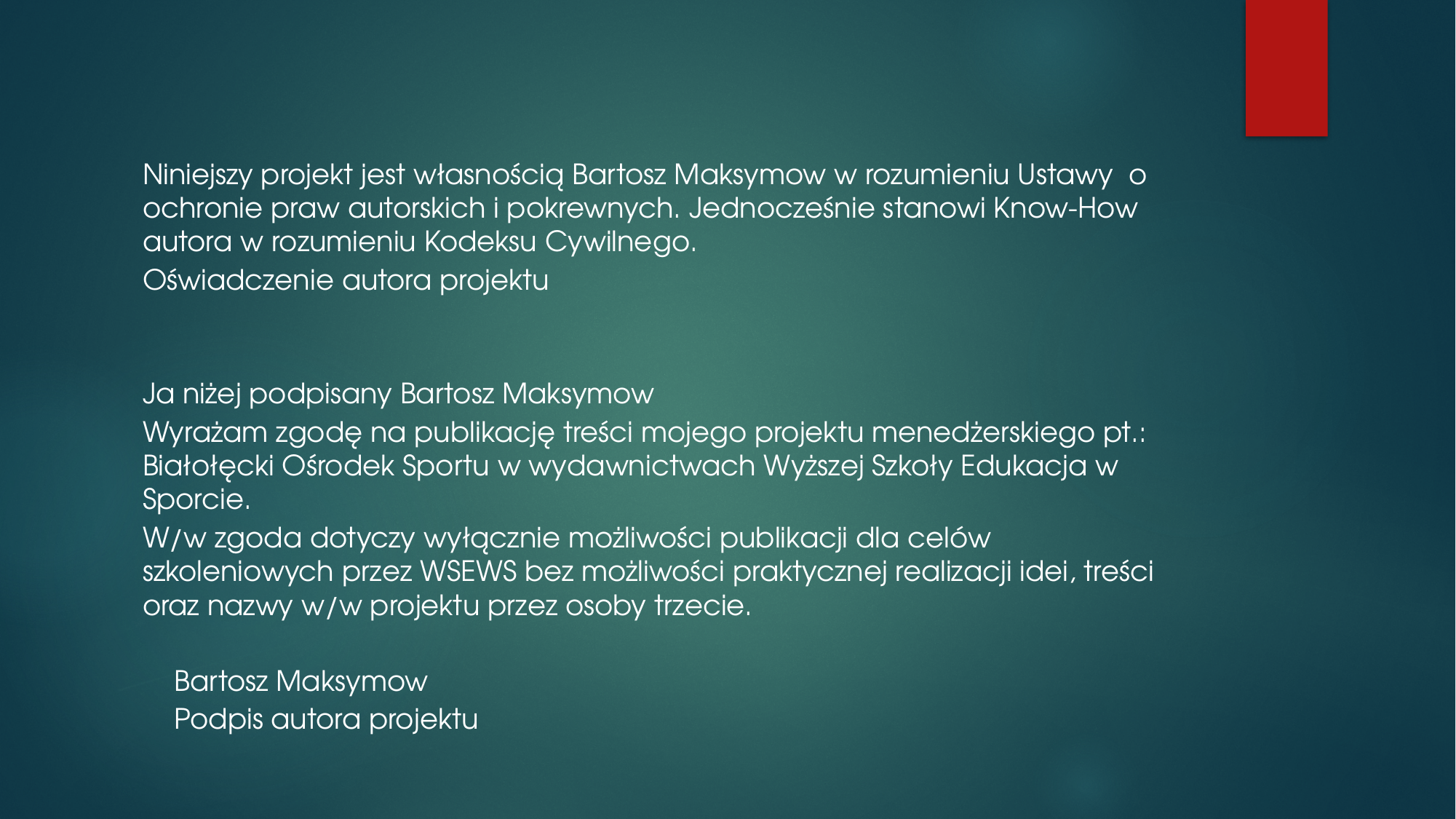

Niniejszy projekt jest własnością Bartosz Maksymow w rozumieniu Ustawy  o ochronie praw autorskich i pokrewnych. Jednocześnie stanowi Know-How autora w rozumieniu Kodeksu Cywilnego.
Oświadczenie autora projektu

Ja niżej podpisany Bartosz Maksymow
Wyrażam zgodę na publikację treści mojego projektu menedżerskiego pt.: Białołęcki Ośrodek Sportu w wydawnictwach Wyższej Szkoły Edukacja w Sporcie.
W/w zgoda dotyczy wyłącznie możliwości publikacji dla celów szkoleniowych przez WSEWS bez możliwości praktycznej realizacji idei, treści oraz nazwy w/w projektu przez osoby trzecie.

						Bartosz Maksymow
						Podpis autora projektu